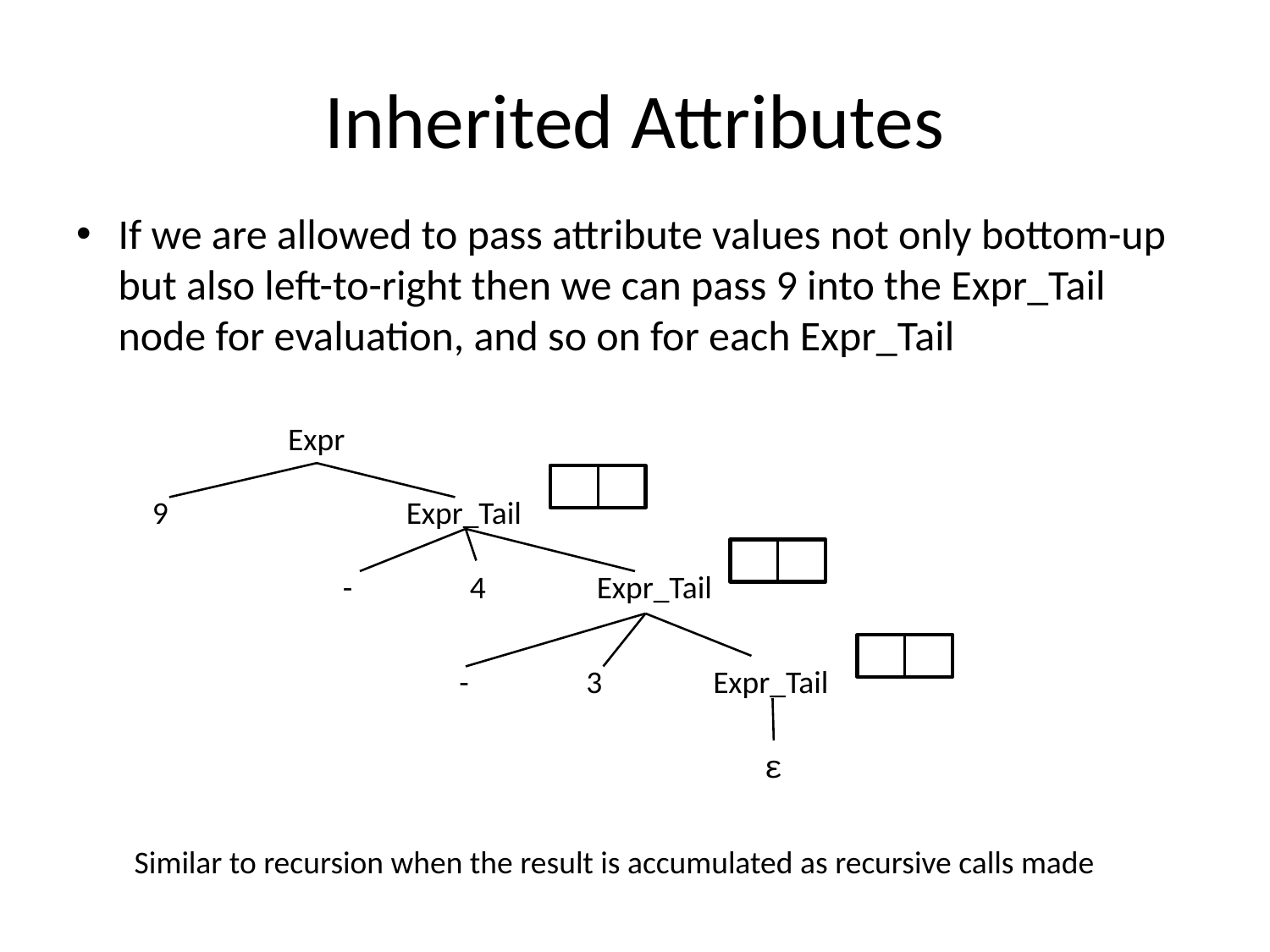

# Inherited Attributes
If we are allowed to pass attribute values not only bottom-up but also left-to-right then we can pass 9 into the Expr_Tail node for evaluation, and so on for each Expr_Tail
Expr

9		Expr_Tail

-     	4	Expr_Tail

-     	3	Expr_Tail
ε
Similar to recursion when the result is accumulated as recursive calls made